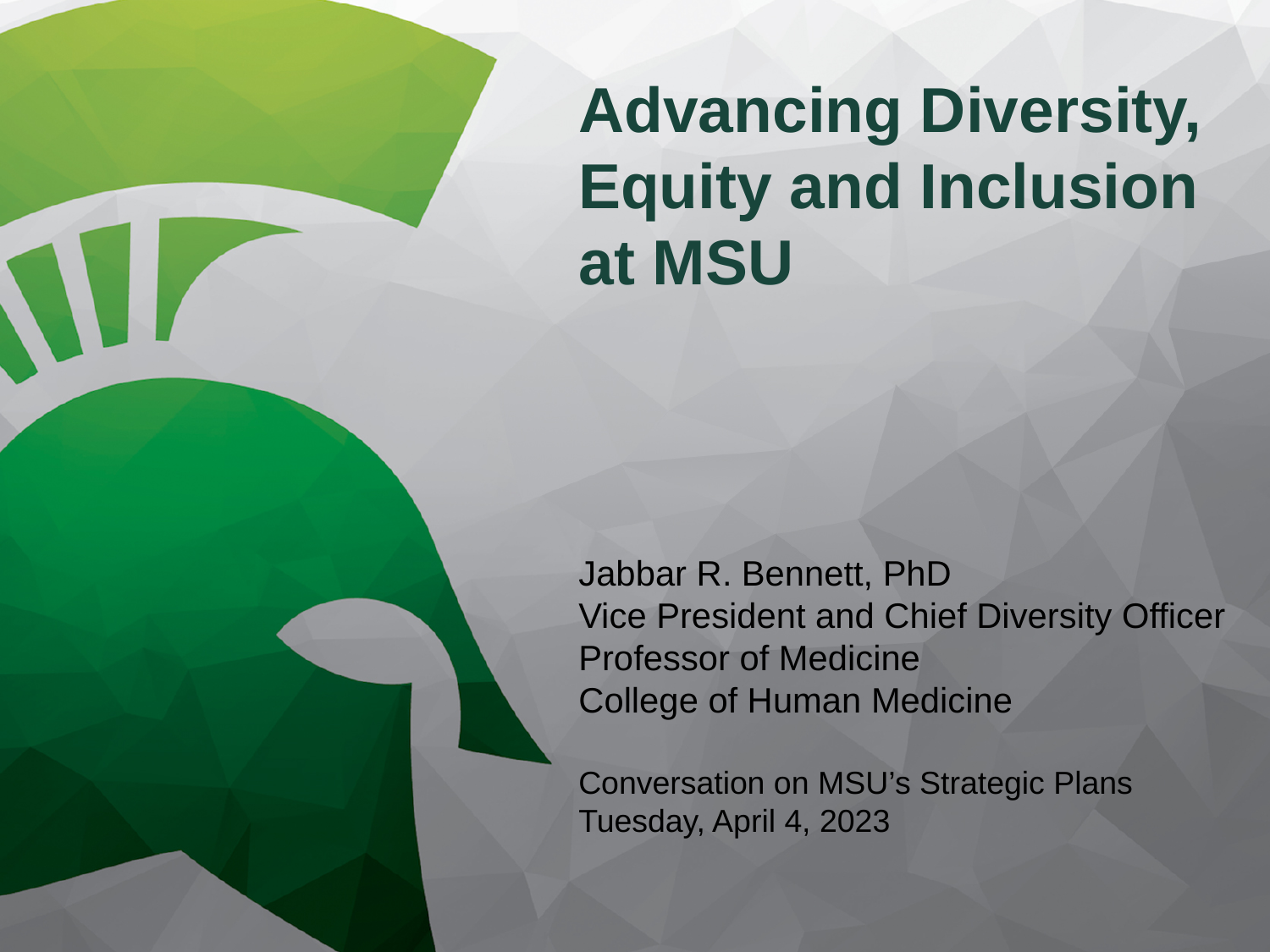

# Advancing Diversity, Equity and Inclusion at MSU
Jabbar R. Bennett, PhD
Vice President and Chief Diversity Officer
Professor of Medicine
College of Human Medicine

Conversation on MSU’s Strategic Plans
Tuesday, April 4, 2023